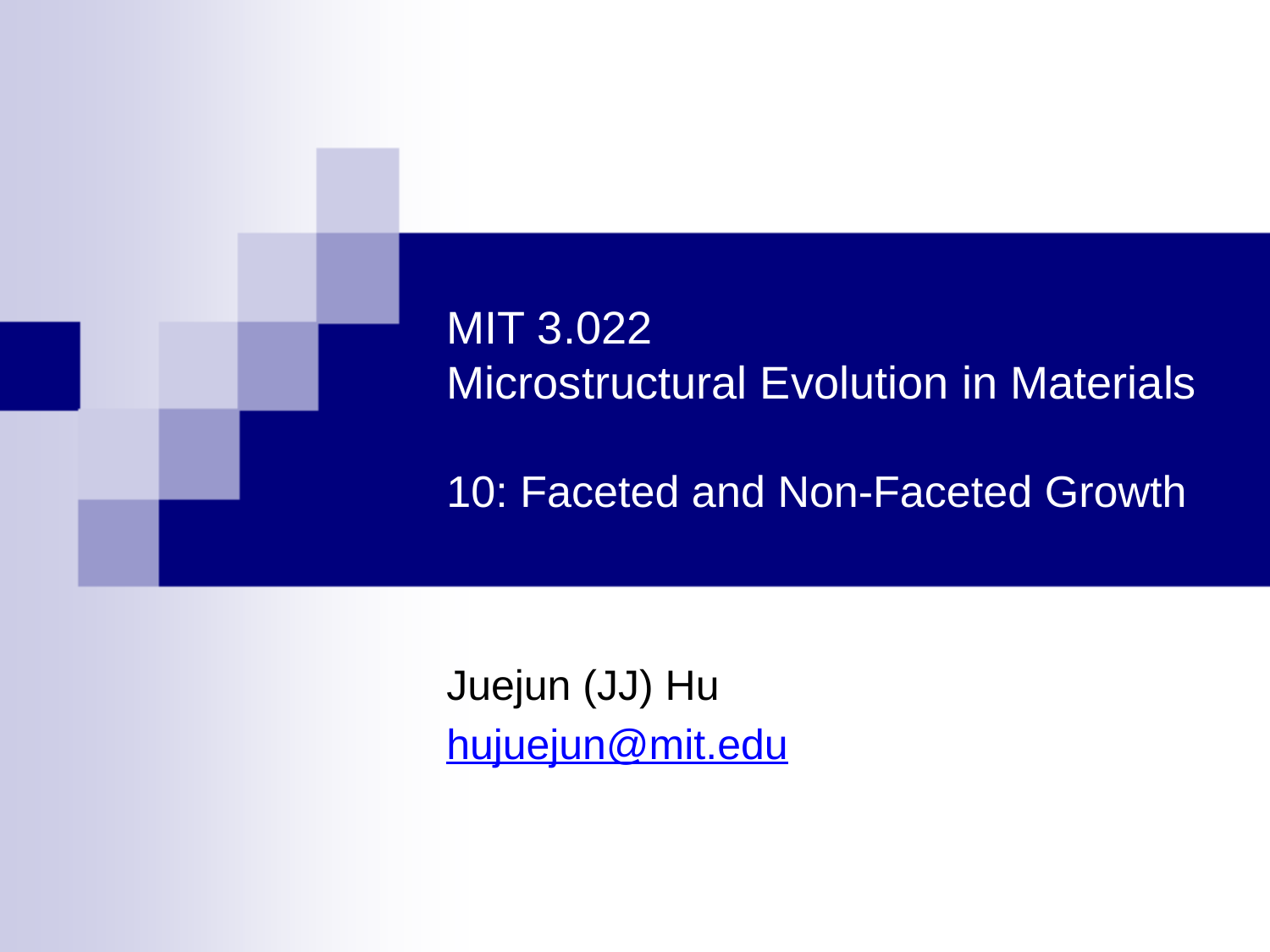

# MIT 3.022 Microstructural Evolution in Materials 10: Faceted and Non-Faceted Growth

Juejun (JJ) Hu
hujuejun@mit.edu